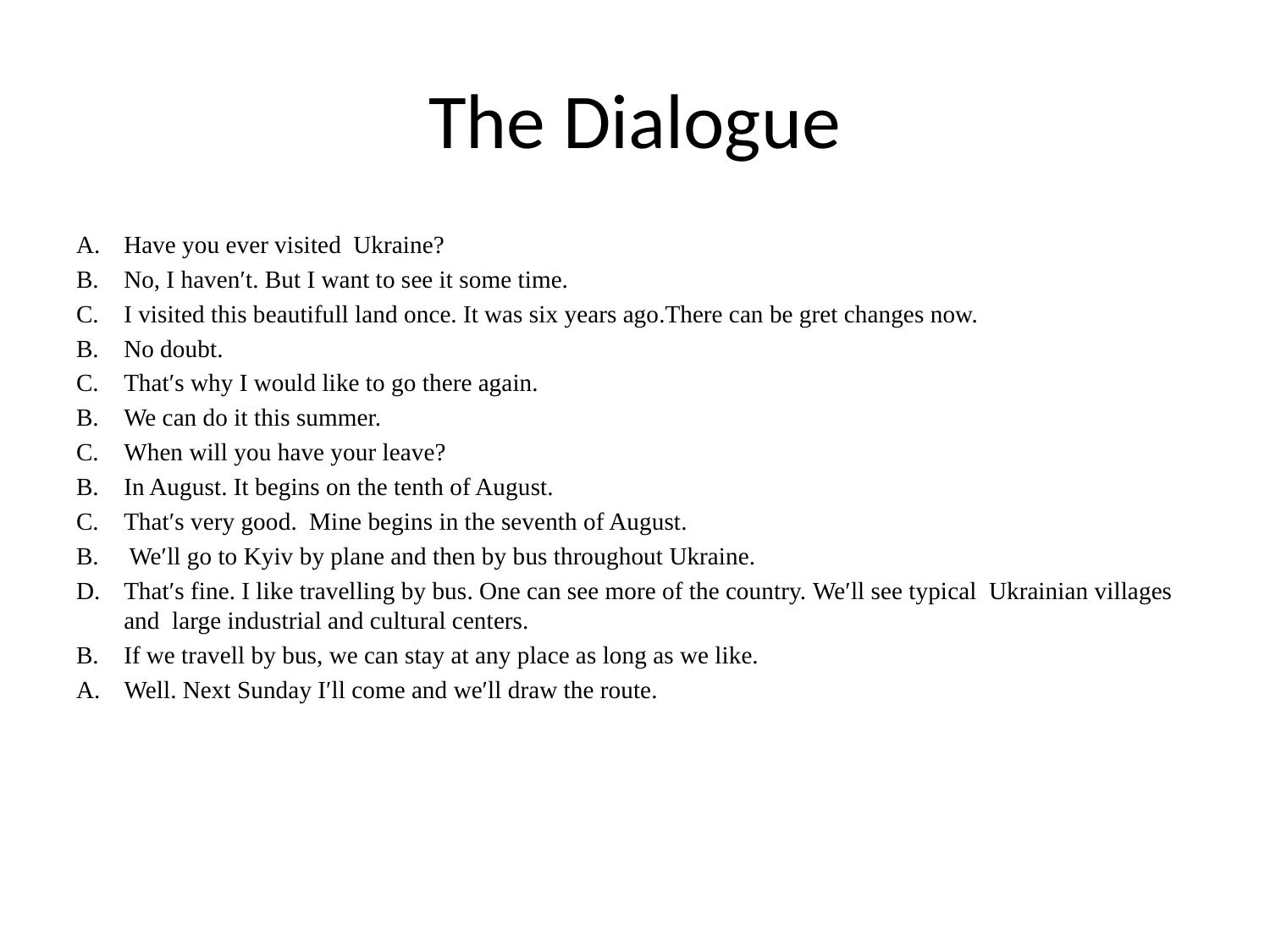

# The Dialogue
Have you ever visited  Ukraine?
No, I haven′t. But I want to see it some time.
I visited this beautifull land once. It was six years ago.There can be gret changes now.
No doubt.
That′s why I would like to go there again.
We can do it this summer.
When will you have your leave?
In August. It begins on the tenth of August.
That′s very good.  Mine begins in the seventh of August.
B.     We′ll go to Kyiv by plane and then by bus throughout Ukraine.
That′s fine. I like travelling by bus. One can see more of the country. We′ll see typical  Ukrainian villages and  large industrial and cultural centers.
If we travell by bus, we can stay at any place as long as we like.
A.    Well. Next Sunday I′ll come and we′ll draw the route.